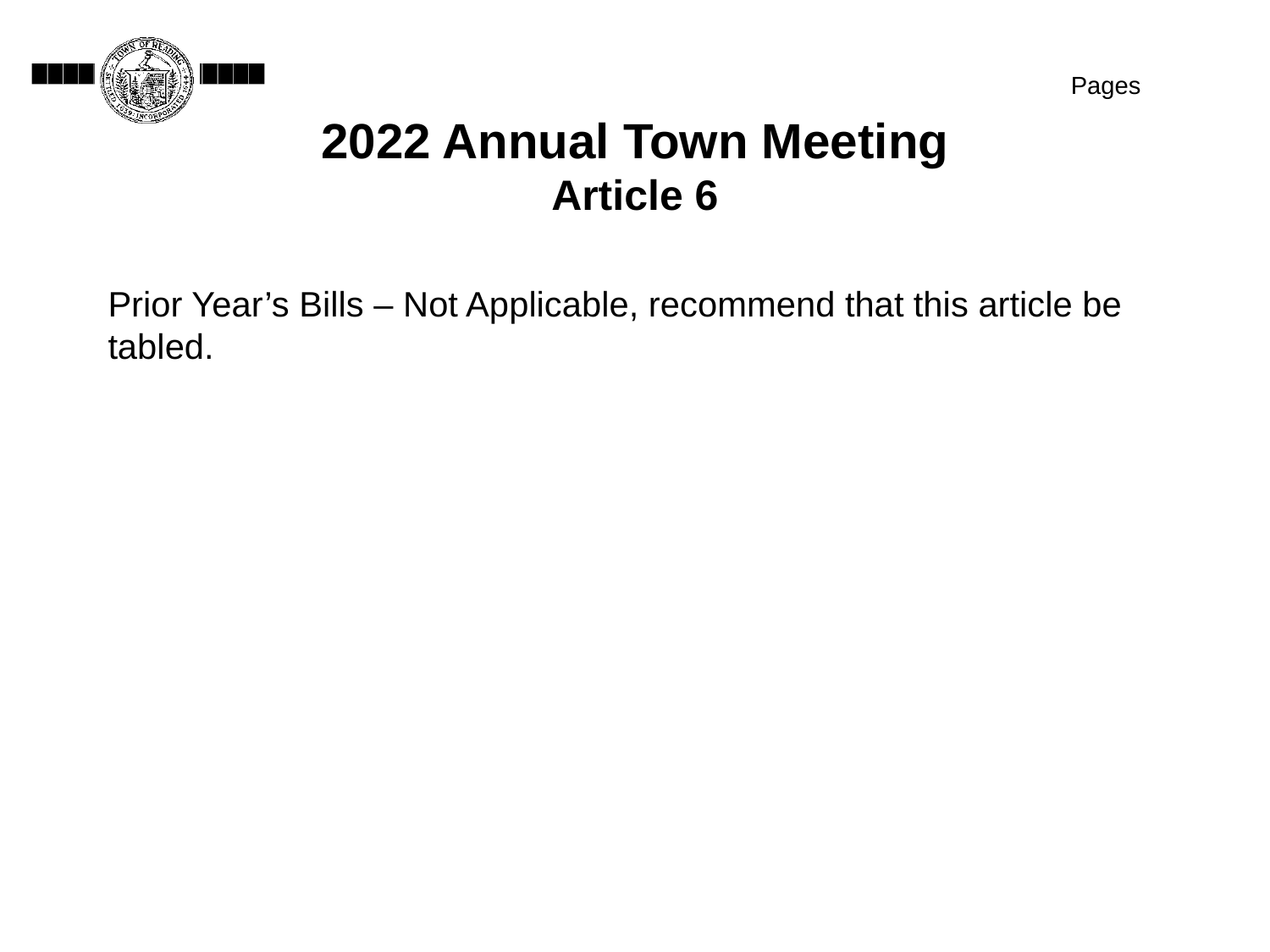

Pages
# 2022 Annual Town Meeting Article 6
Prior Year’s Bills – Not Applicable, recommend that this article be tabled.